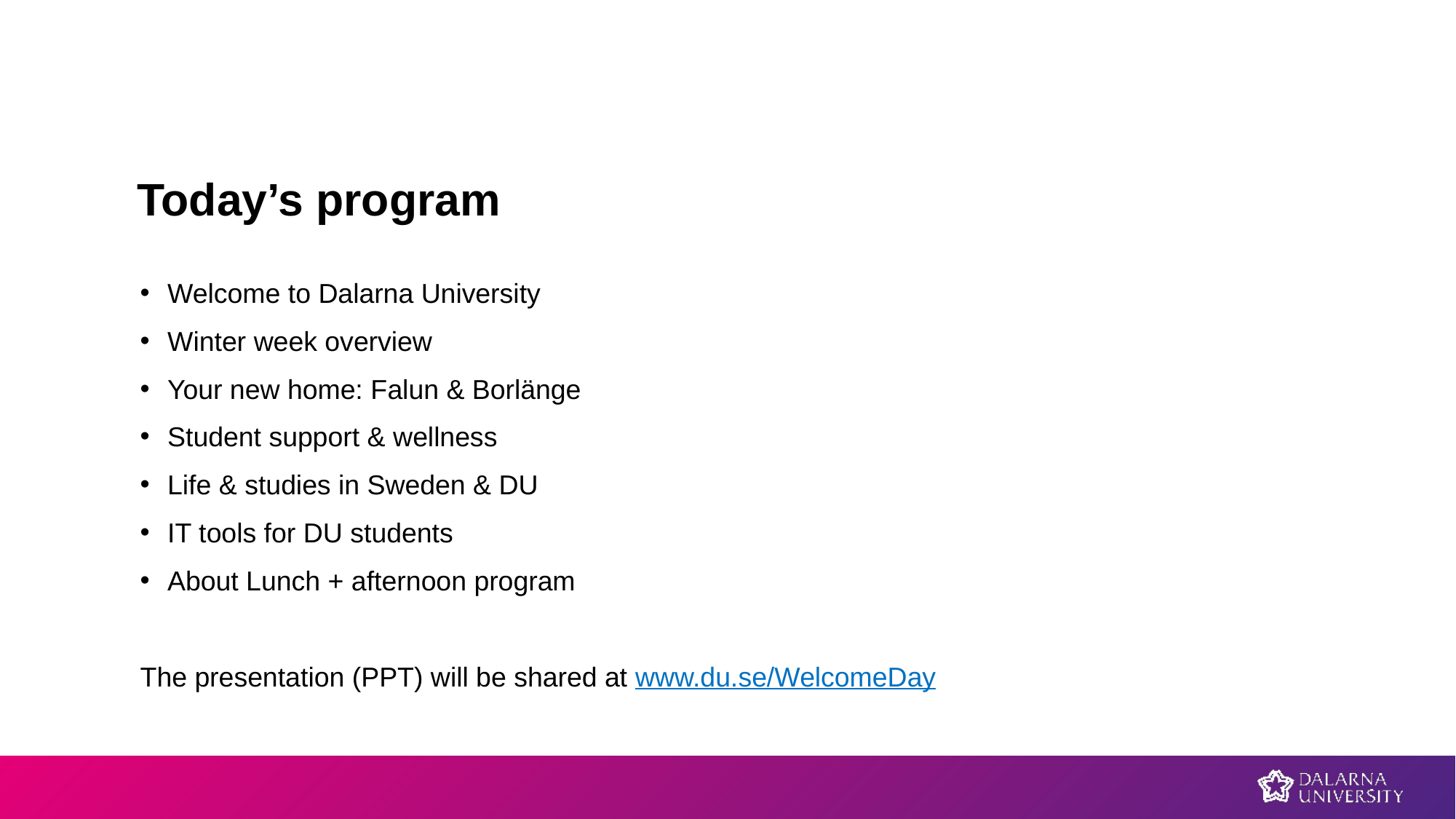

# Today’s program
Welcome to Dalarna University
Winter week overview
Your new home: Falun & Borlänge
Student support & wellness
Life & studies in Sweden & DU
IT tools for DU students
About Lunch + afternoon program

The presentation (PPT) will be shared at www.du.se/WelcomeDay